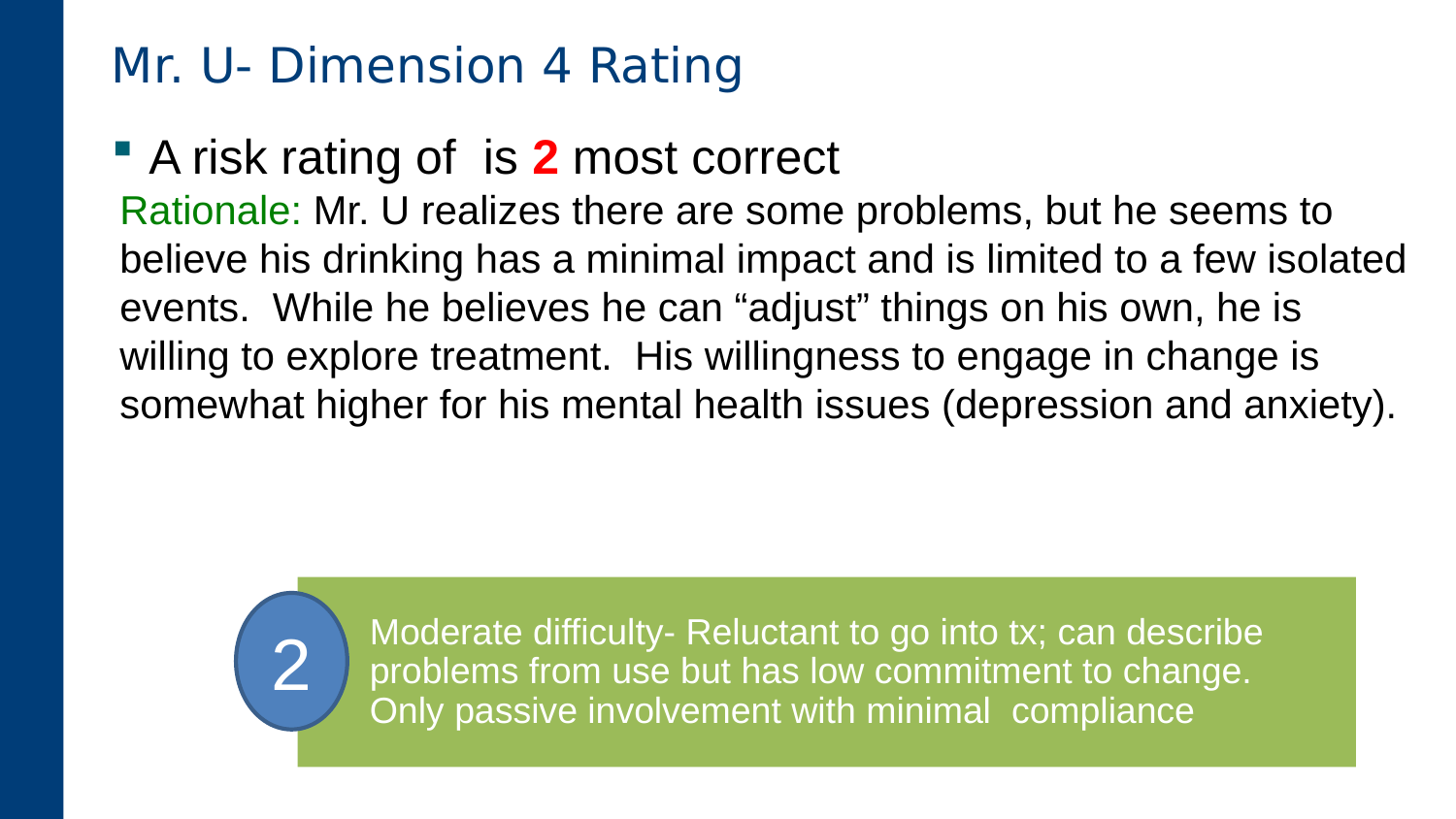

# Mr. U- Dimension 4 Rating
A risk rating of  is 2 most correct
Rationale: Mr. U realizes there are some problems, but he seems to believe his drinking has a minimal impact and is limited to a few isolated events.  While he believes he can “adjust” things on his own, he is willing to explore treatment.  His willingness to engage in change is somewhat higher for his mental health issues (depression and anxiety).
Moderate difficulty- Reluctant to go into tx; can describe problems from use but has low commitment to change. Only passive involvement with minimal  compliance

2